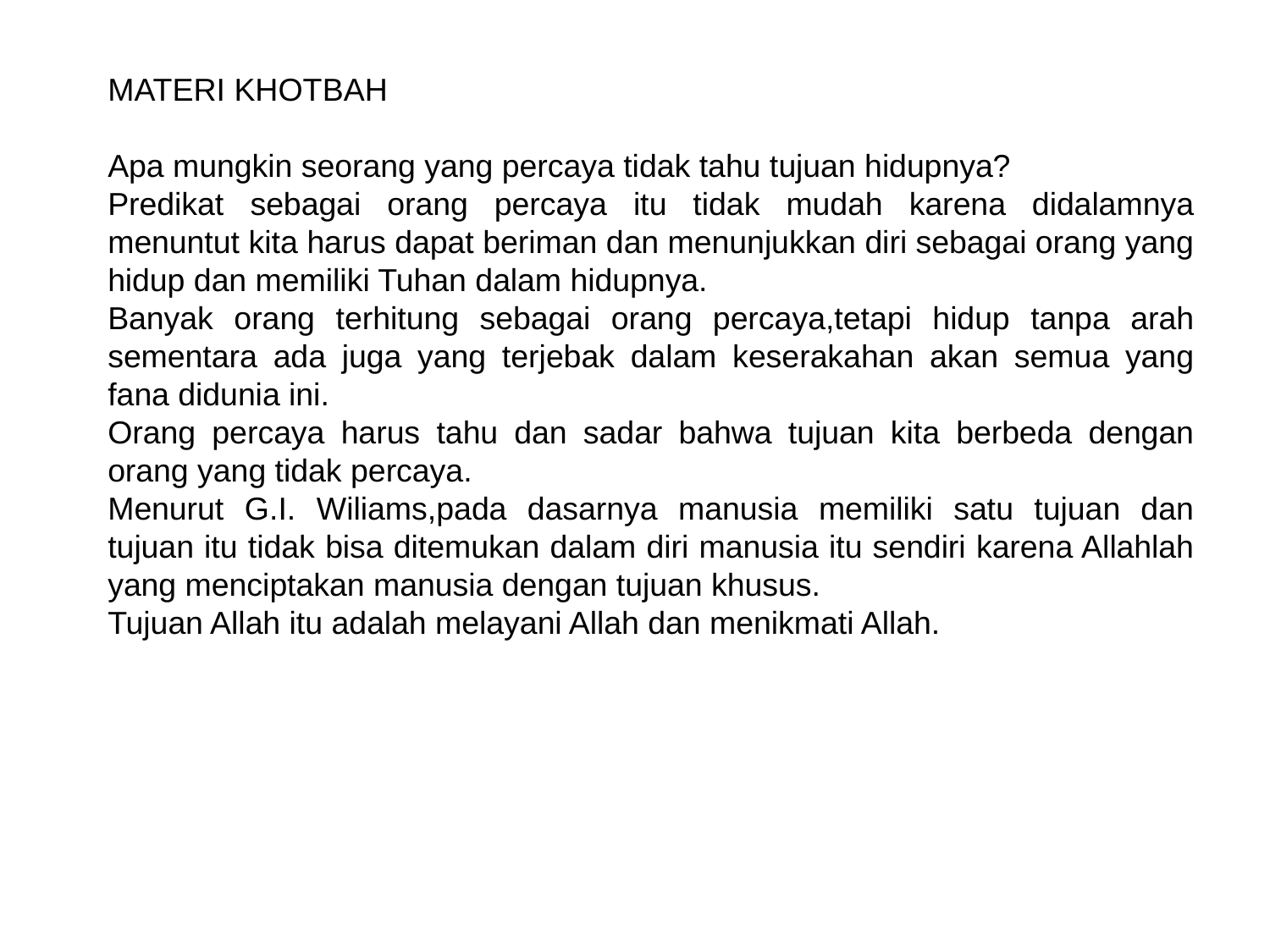

MATERI KHOTBAH

Apa mungkin seorang yang percaya tidak tahu tujuan hidupnya?
Predikat sebagai orang percaya itu tidak mudah karena didalamnya menuntut kita harus dapat beriman dan menunjukkan diri sebagai orang yang hidup dan memiliki Tuhan dalam hidupnya.
Banyak orang terhitung sebagai orang percaya,tetapi hidup tanpa arah sementara ada juga yang terjebak dalam keserakahan akan semua yang fana didunia ini.
Orang percaya harus tahu dan sadar bahwa tujuan kita berbeda dengan orang yang tidak percaya.
Menurut G.I. Wiliams,pada dasarnya manusia memiliki satu tujuan dan tujuan itu tidak bisa ditemukan dalam diri manusia itu sendiri karena Allahlah yang menciptakan manusia dengan tujuan khusus.
Tujuan Allah itu adalah melayani Allah dan menikmati Allah.